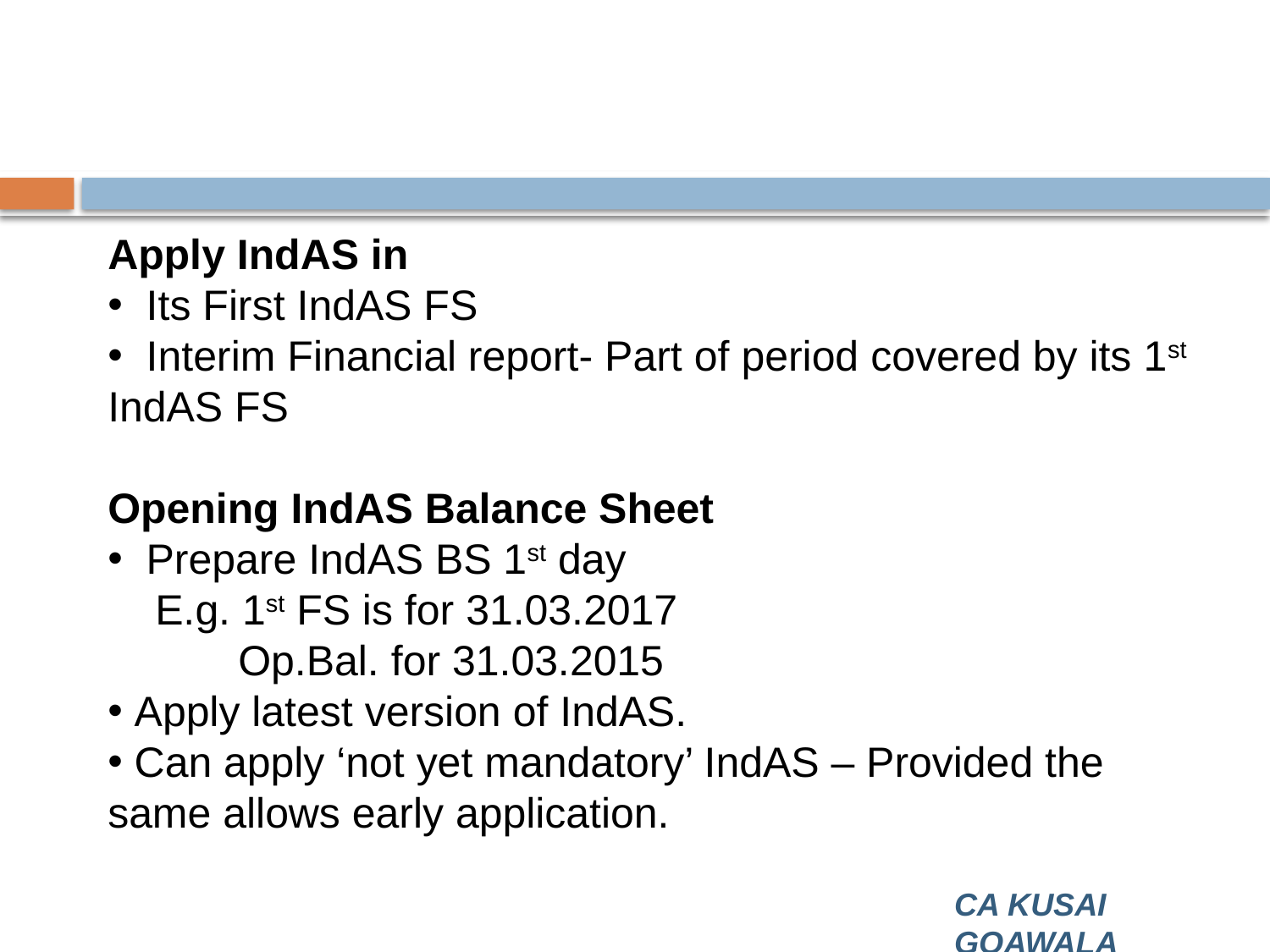

Apply IndAS in
  Its First IndAS FS
  Interim Financial report- Part of period covered by its 1st IndAS FS

Opening IndAS Balance Sheet
  Prepare IndAS BS 1st day
    E.g. 1st FS is for 31.03.2017
           Op.Bal. for 31.03.2015
 Apply latest version of IndAS.
 Can apply ‘not yet mandatory’ IndAS – Provided the same allows early application.

CA KUSAI GOAWALA